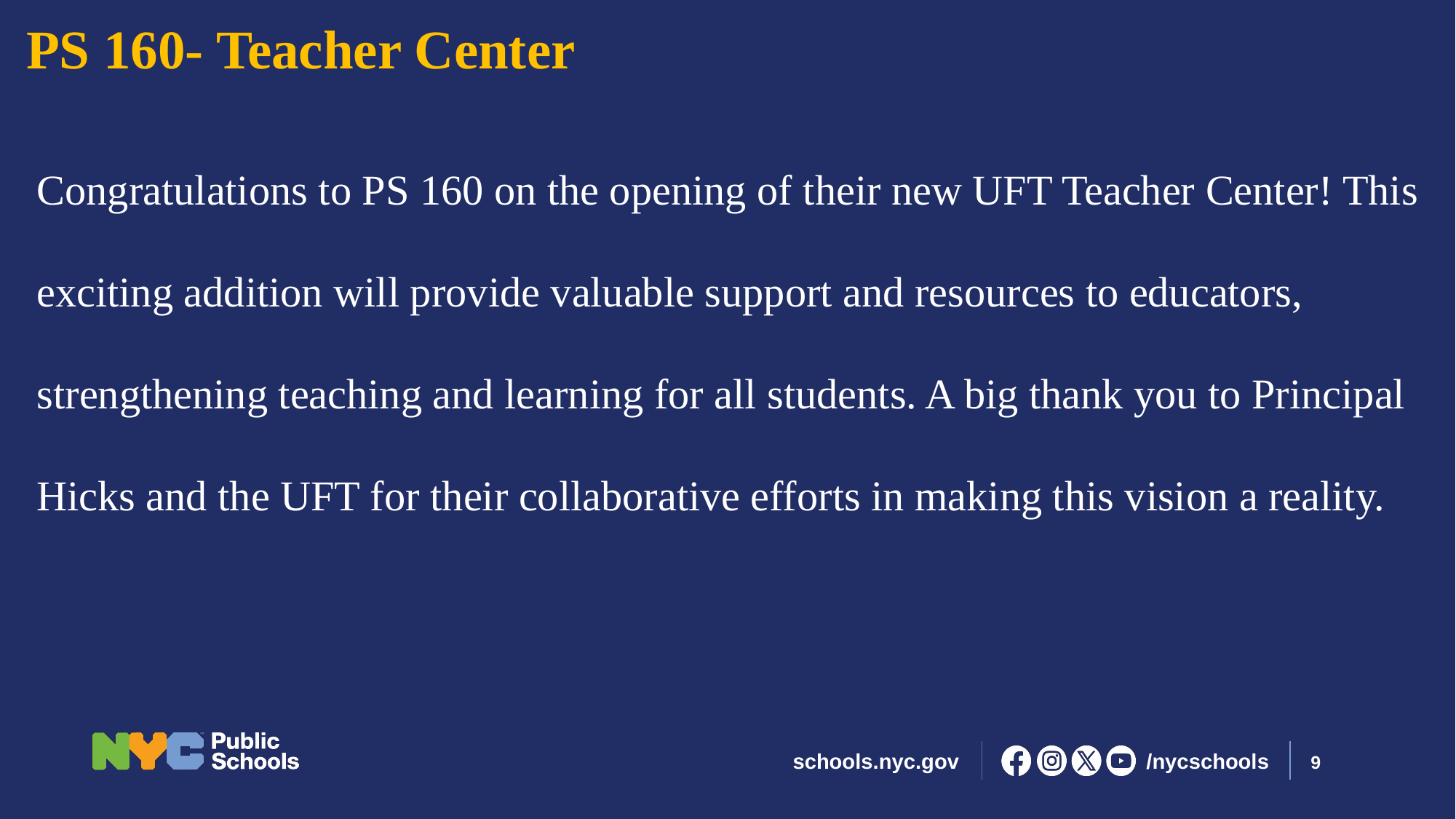

PS 160- Teacher Center
Congratulations to PS 160 on the opening of their new UFT Teacher Center! This exciting addition will provide valuable support and resources to educators, strengthening teaching and learning for all students. A big thank you to Principal Hicks and the UFT for their collaborative efforts in making this vision a reality.